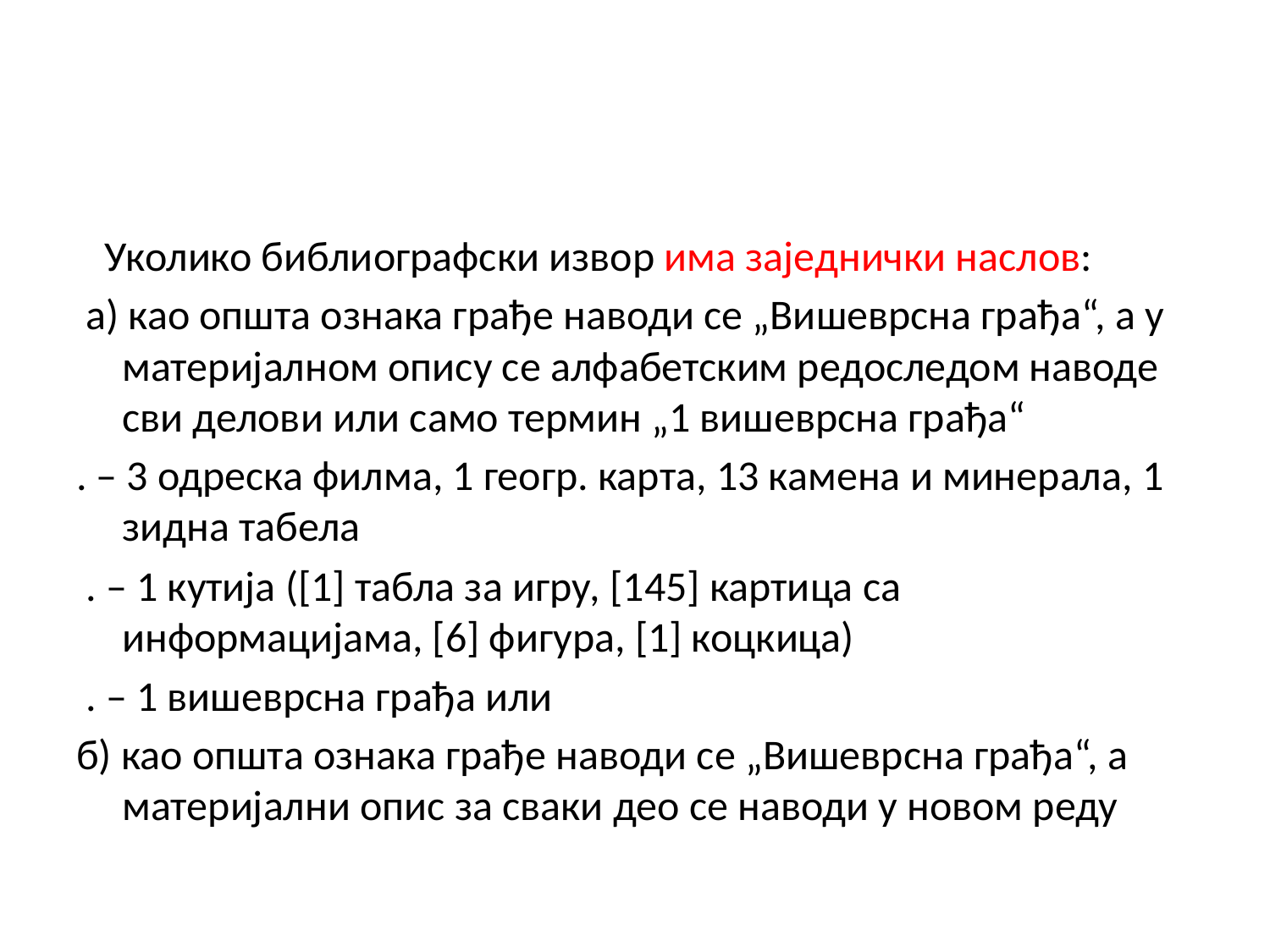

#
   Уколико библиографски извор има заједнички наслов:
 а) као општа ознака грађе наводи се „Вишеврсна грађа“, а у материјалном опису се алфабетским редоследом наводе сви делови или само термин „1 вишеврсна грађа“
. – 3 одреска филма, 1 геогр. карта, 13 камена и минерала, 1 зидна табела
 . – 1 кутија ([1] табла за игру, [145] картица са информацијама, [6] фигура, [1] коцкица)
 . – 1 вишеврсна грађа или
б) као општа ознака грађе наводи се „Вишеврсна грађа“, а материјални опис за сваки део се наводи у новом реду